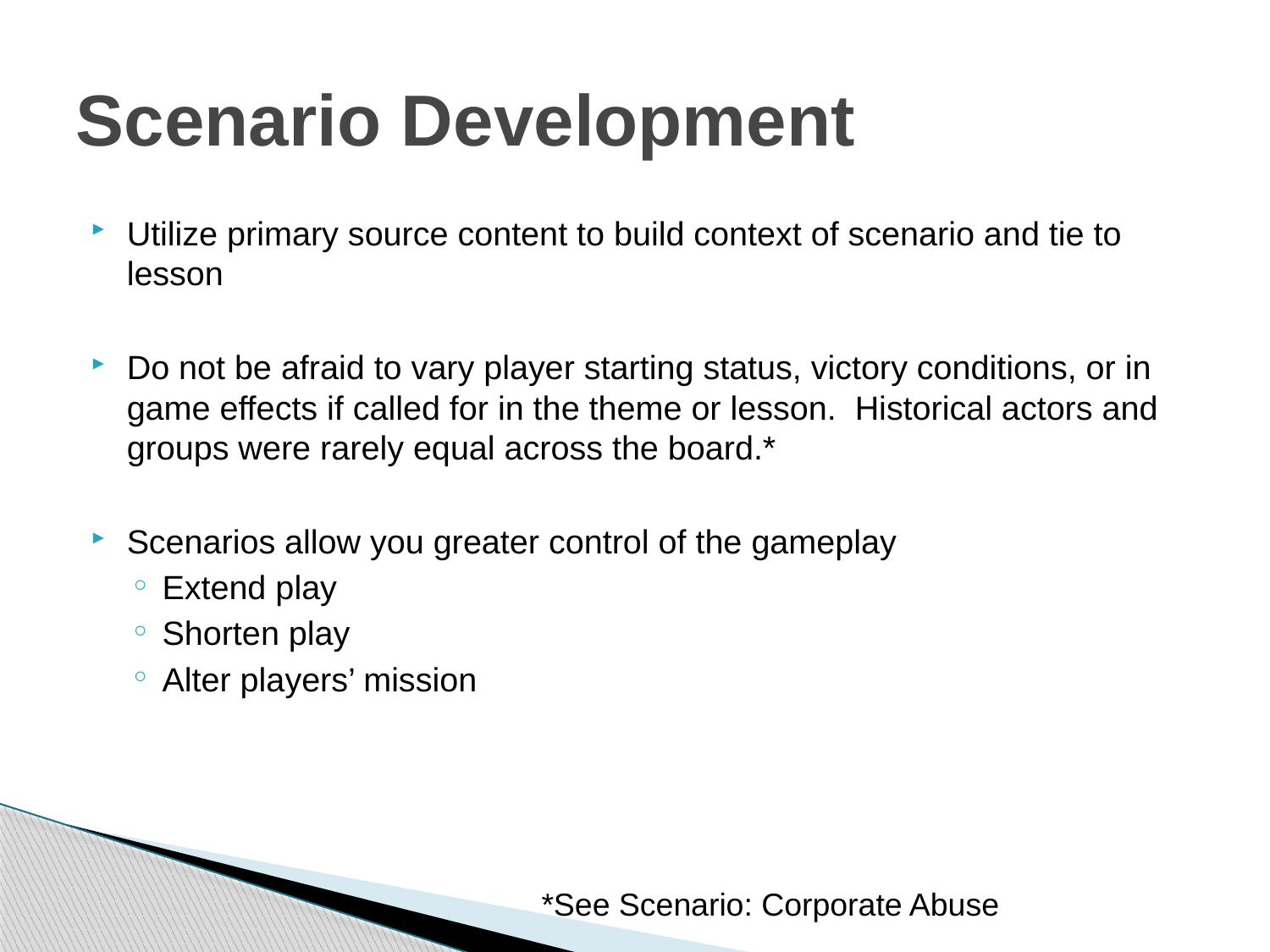

# Scenario Development
Utilize primary source content to build context of scenario and tie to lesson

Do not be afraid to vary player starting status, victory conditions, or in game effects if called for in the theme or lesson.  Historical actors and groups were rarely equal across the board.*

Scenarios allow you greater control of the gameplay
Extend play
Shorten play
Alter players’ mission

*See Scenario: Corporate Abuse